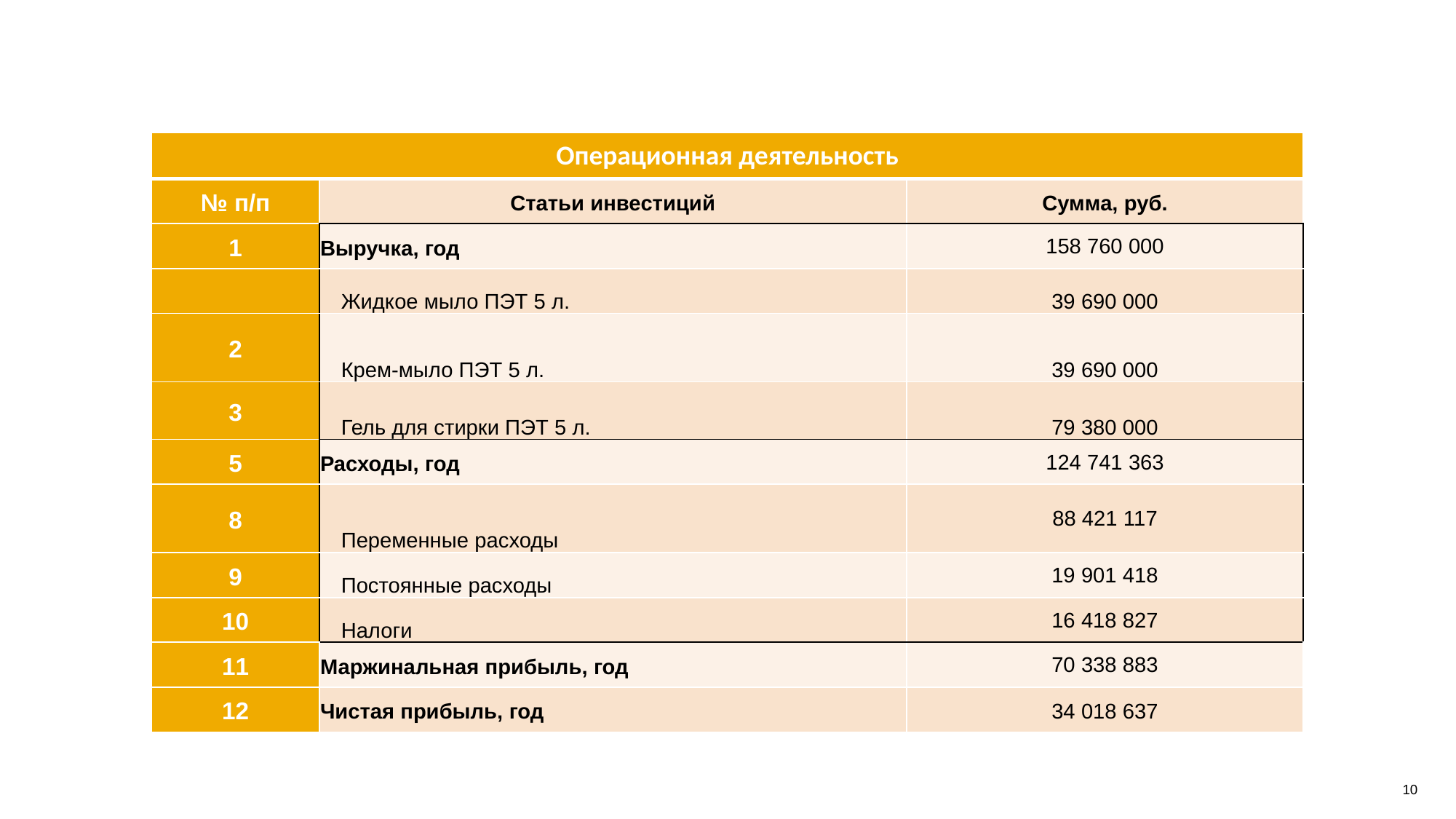

#
| Операционная деятельность |  |  |
| --- | --- | --- |
| № п/п | Статьи инвестиций | Сумма, руб. |
| 1 | Выручка, год | 158 760 000 |
|  | Жидкое мыло ПЭТ 5 л. | 39 690 000 |
| 2 | Крем-мыло ПЭТ 5 л. | 39 690 000 |
| 3 | Гель для стирки ПЭТ 5 л. | 79 380 000 |
| 5 | Расходы, год | 124 741 363 |
| 8 | Переменные расходы | 88 421 117 |
| 9 | Постоянные расходы | 19 901 418 |
| 10 | Налоги | 16 418 827 |
| 11 | Маржинальная прибыль, год | 70 338 883 |
| 12 | Чистая прибыль, год | 34 018 637 |